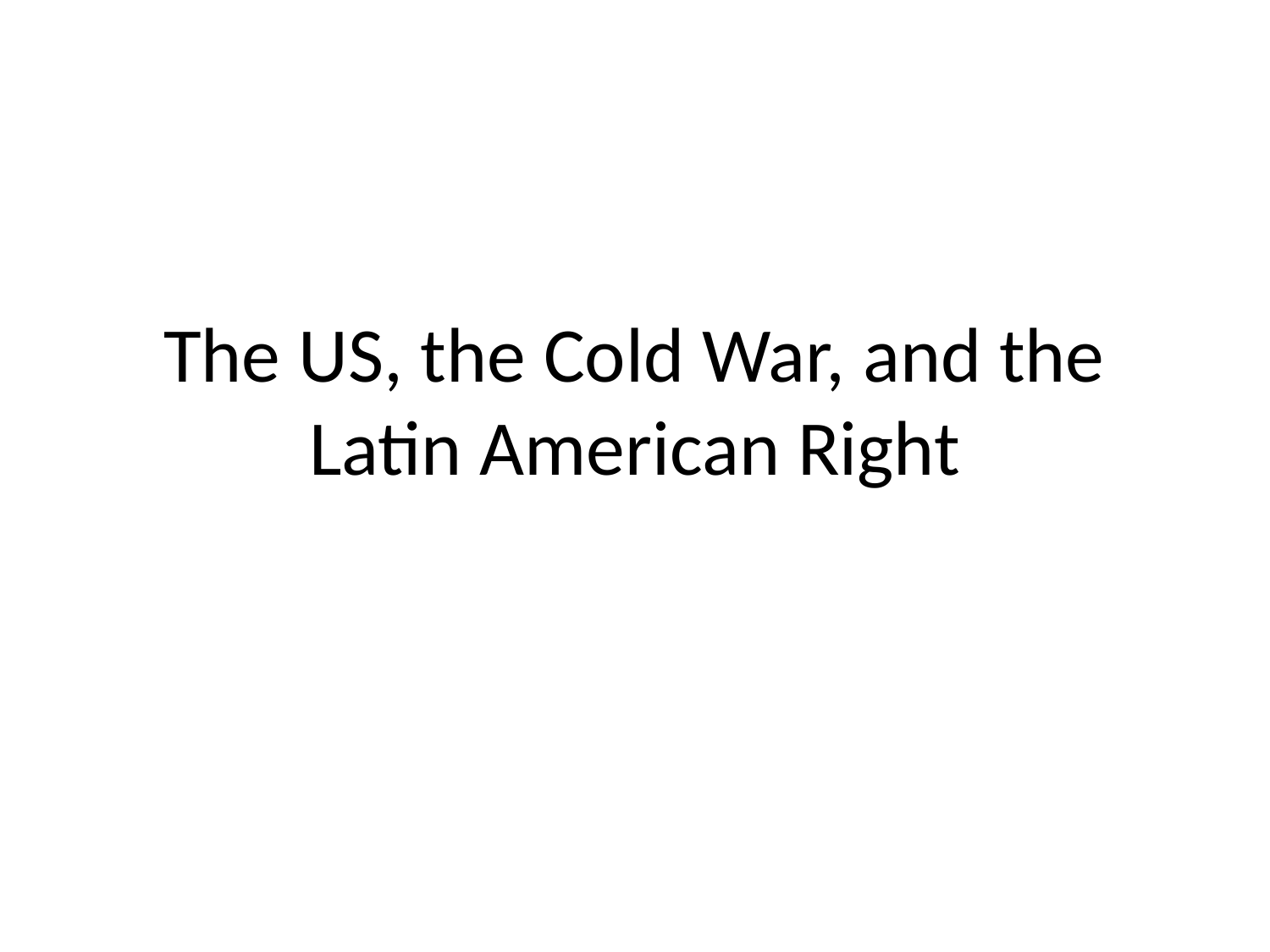

# The US, the Cold War, and the Latin American Right